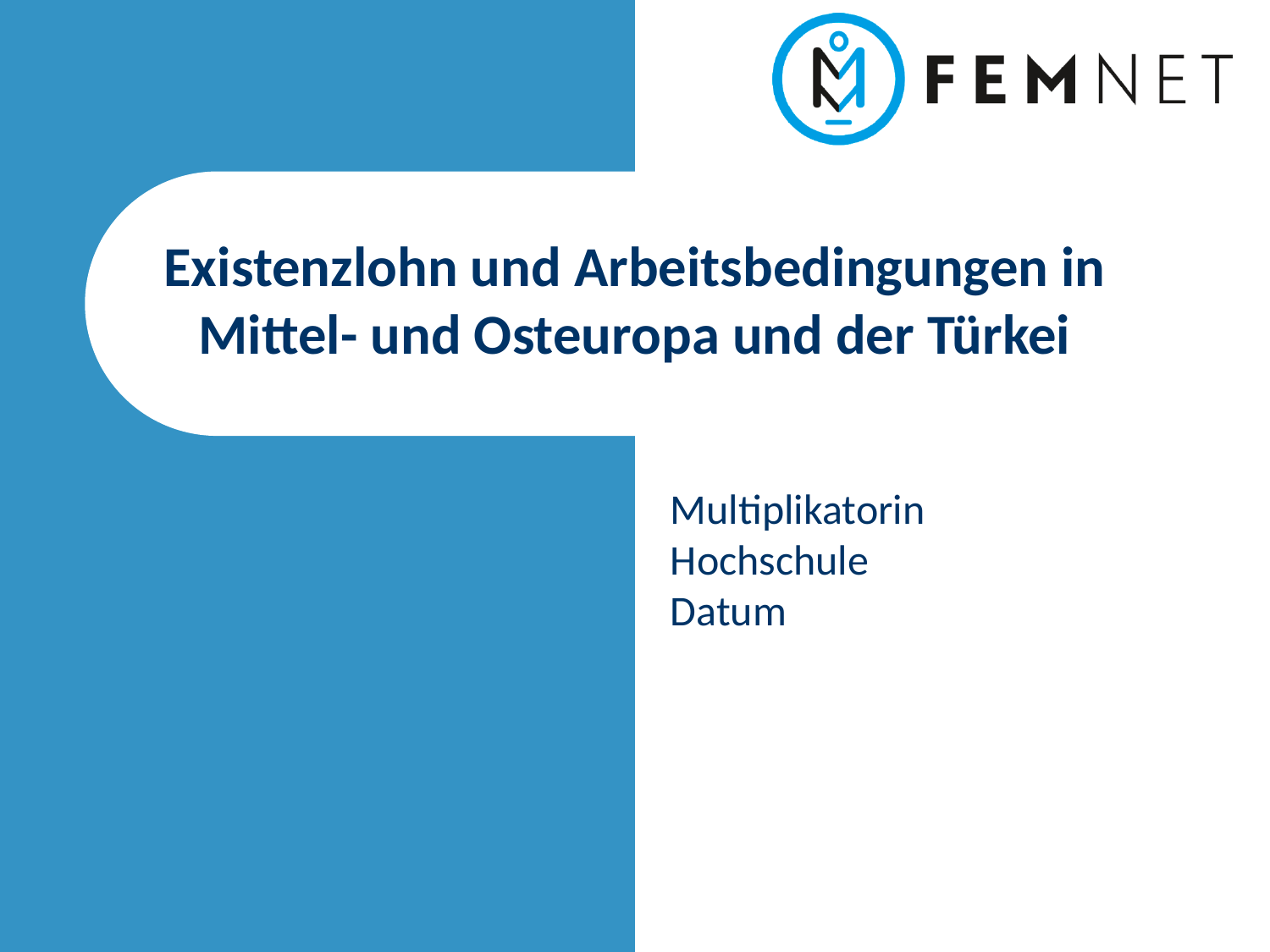

# Existenzlohn und Arbeitsbedingungen in Mittel- und Osteuropa und der Türkei
Multiplikatorin
Hochschule
Datum